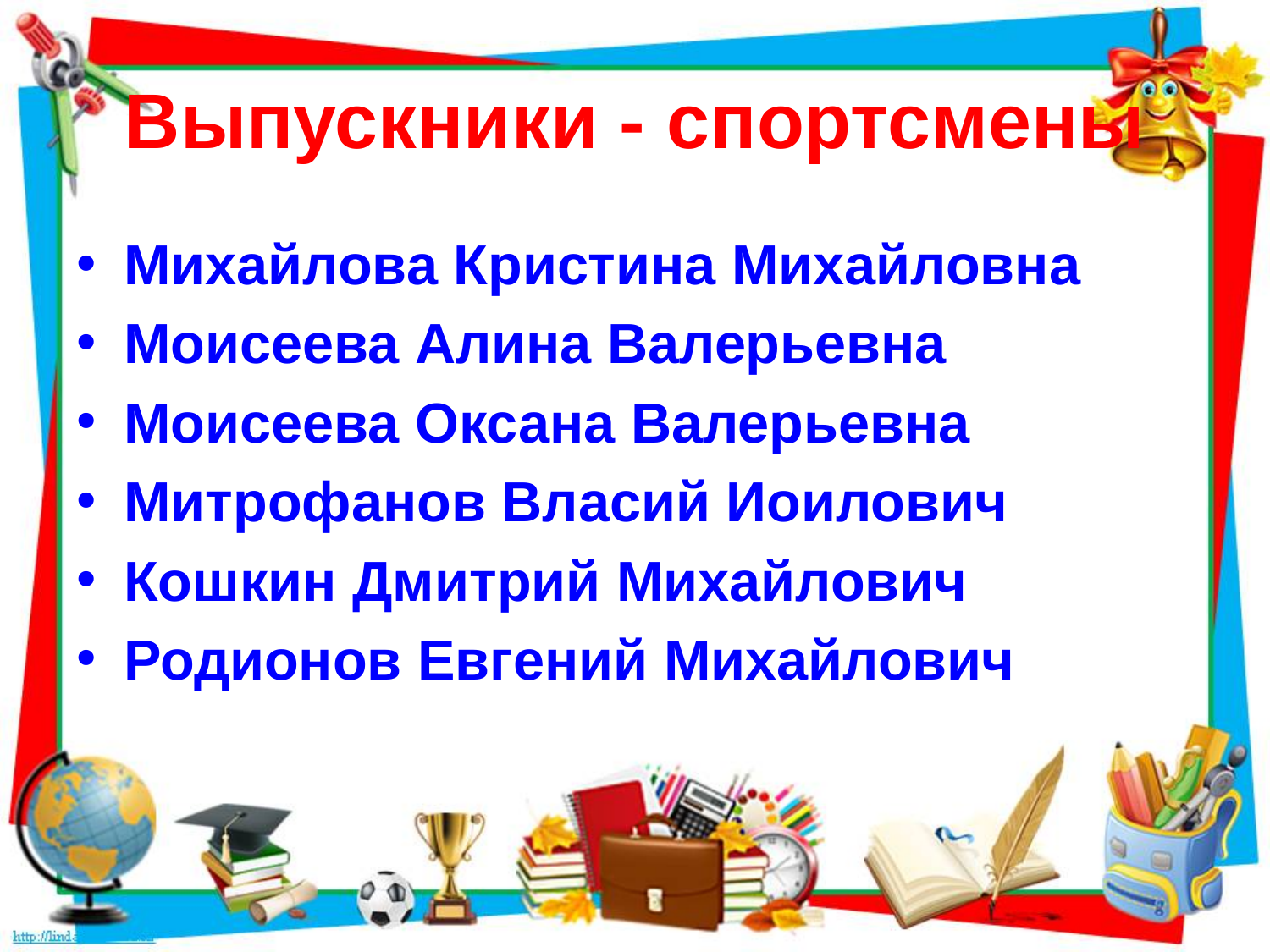

# Выпускники - спортсмены
Михайлова Кристина Михайловна
Моисеева Алина Валерьевна
Моисеева Оксана Валерьевна
Митрофанов Власий Иоилович
Кошкин Дмитрий Михайлович
Родионов Евгений Михайлович